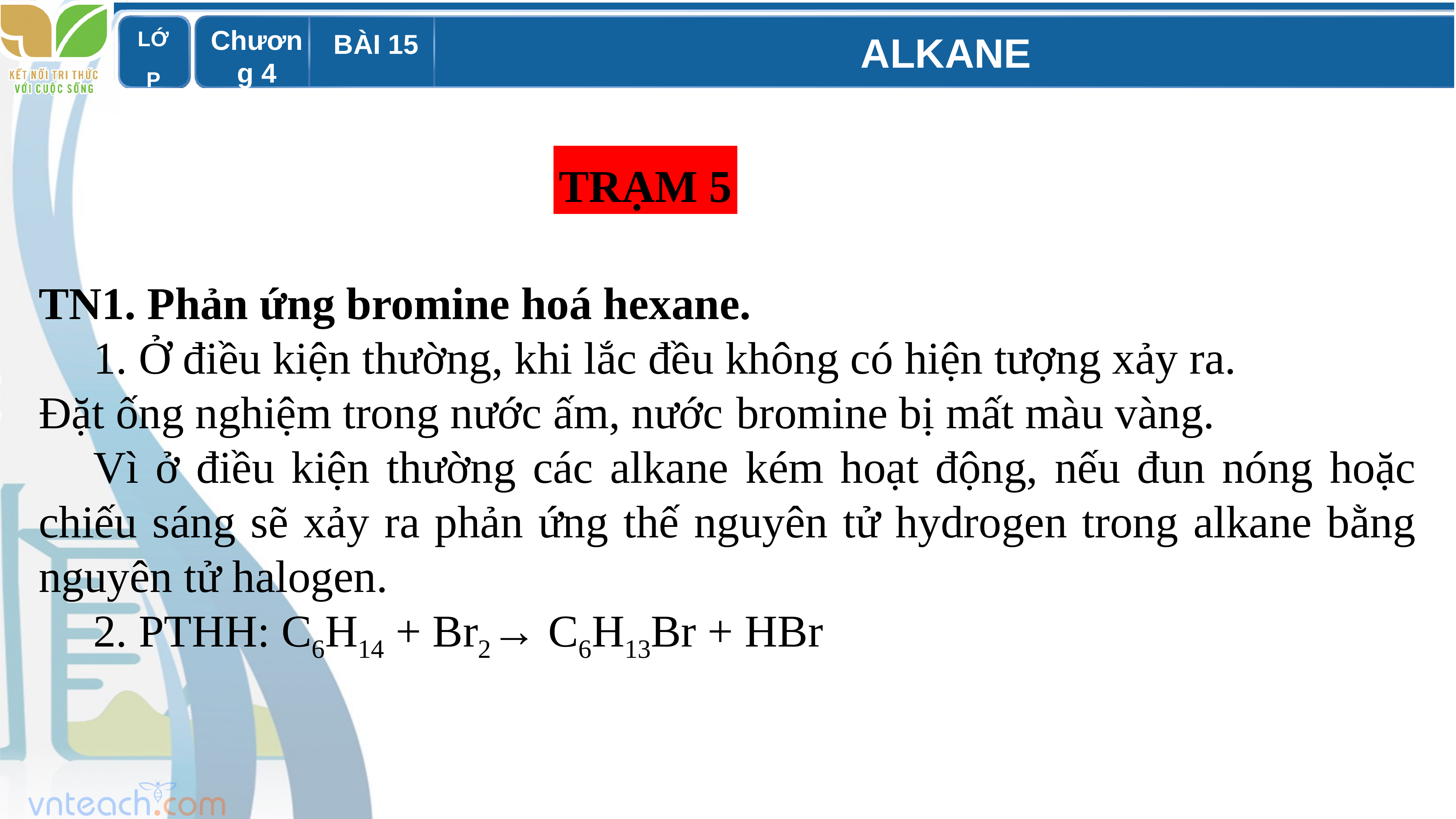

TRẠM 5
TN1. Phản ứng bromine hoá hexane.
	1. Ở điều kiện thường, khi lắc đều không có hiện tượng xảy ra.
Đặt ống nghiệm trong nước ấm, nước bromine bị mất màu vàng.
	Vì ở điều kiện thường các alkane kém hoạt động, nếu đun nóng hoặc chiếu sáng sẽ xảy ra phản ứng thế nguyên tử hydrogen trong alkane bằng nguyên tử halogen.
	2. PTHH: C6H14 + Br2→ C6H13Br + HBr